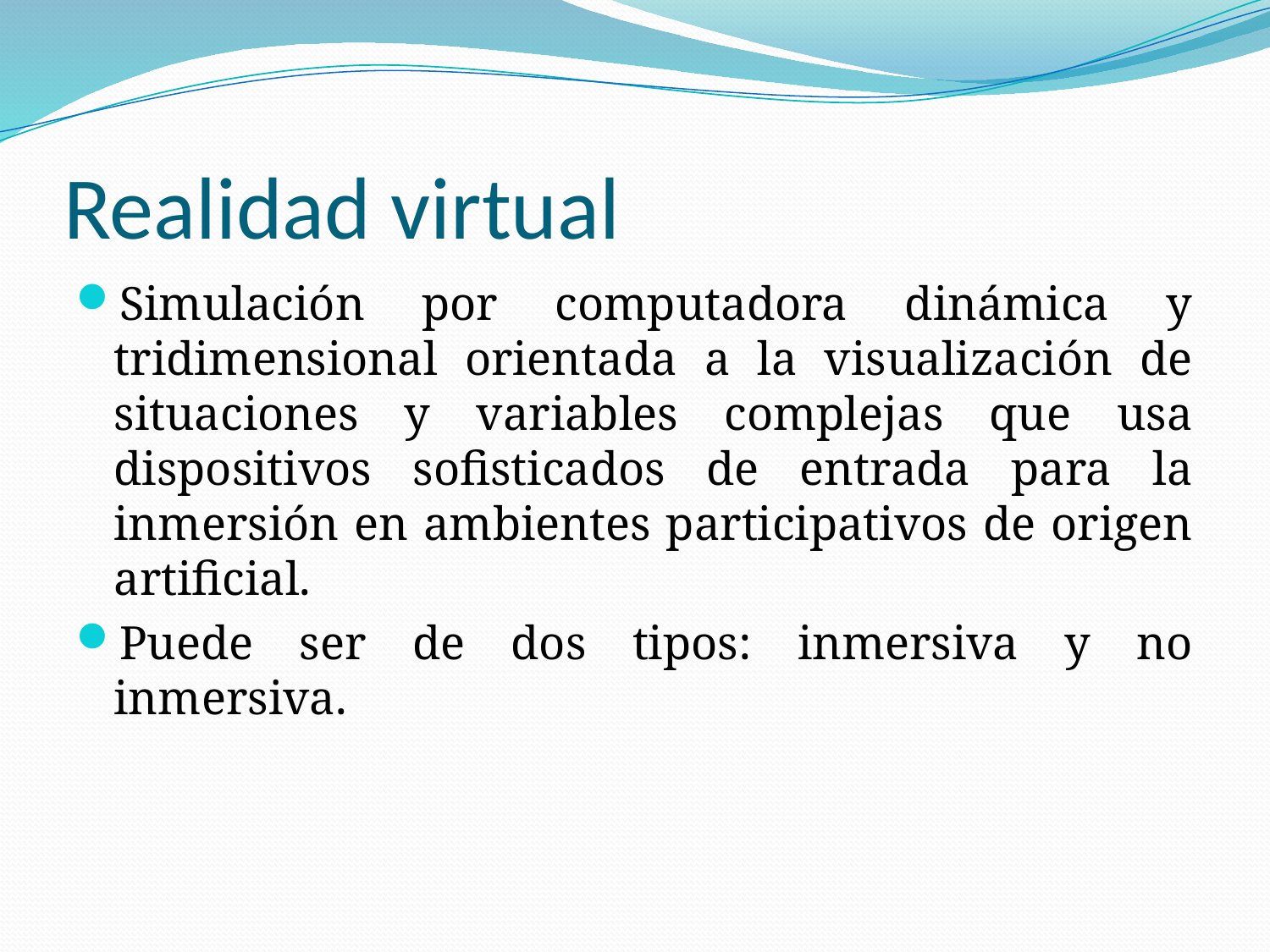

# Realidad virtual
Simulación por computadora dinámica y tridimensional orientada a la visualización de situaciones y variables complejas que usa dispositivos sofisticados de entrada para la inmersión en ambientes participativos de origen artificial.
Puede ser de dos tipos: inmersiva y no inmersiva.